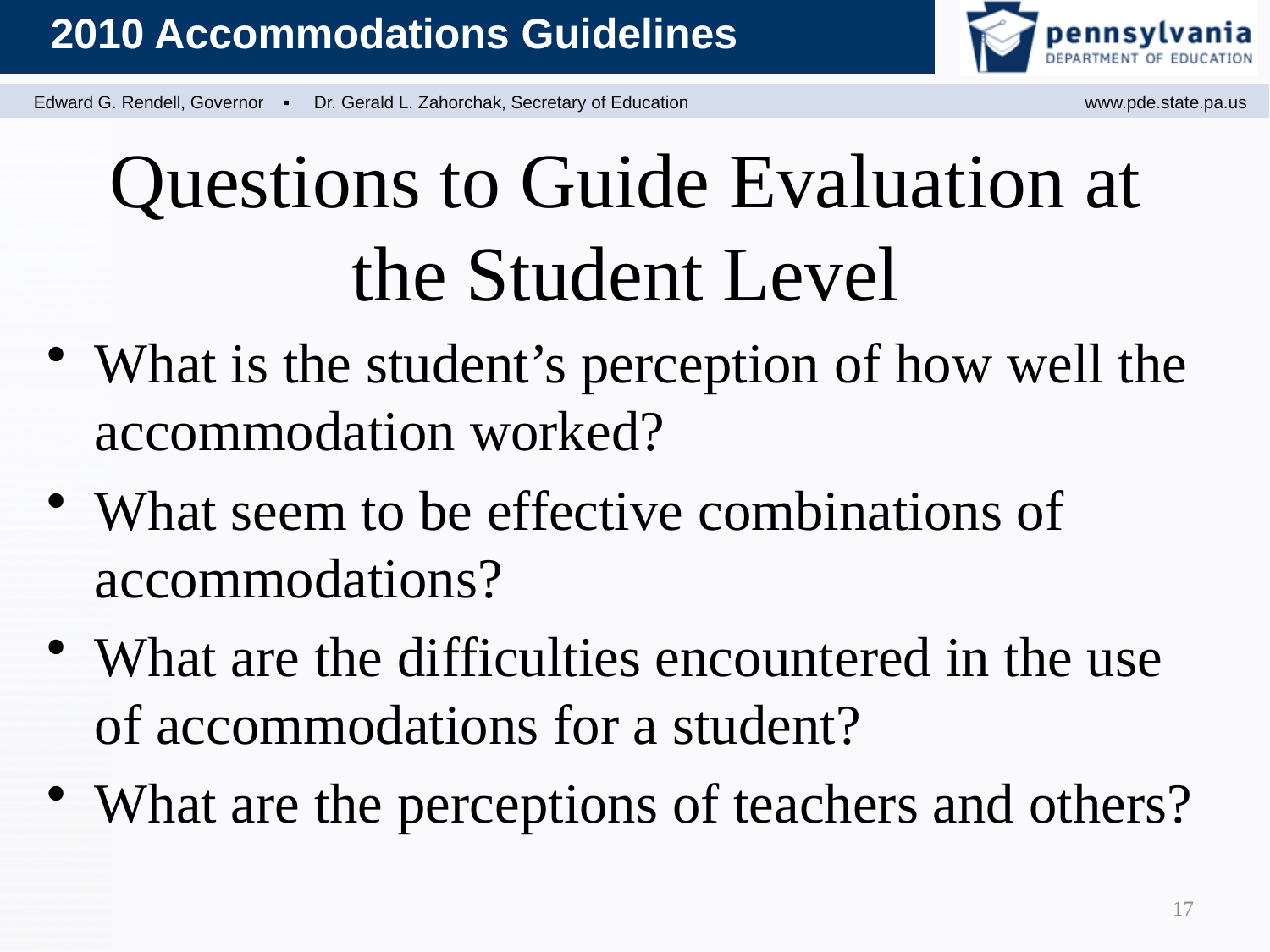

# Questions to Guide Evaluation at the Student Level
What is the student’s perception of how well the accommodation worked?
What seem to be effective combinations of accommodations?
What are the difficulties encountered in the use of accommodations for a student?
What are the perceptions of teachers and others?

17